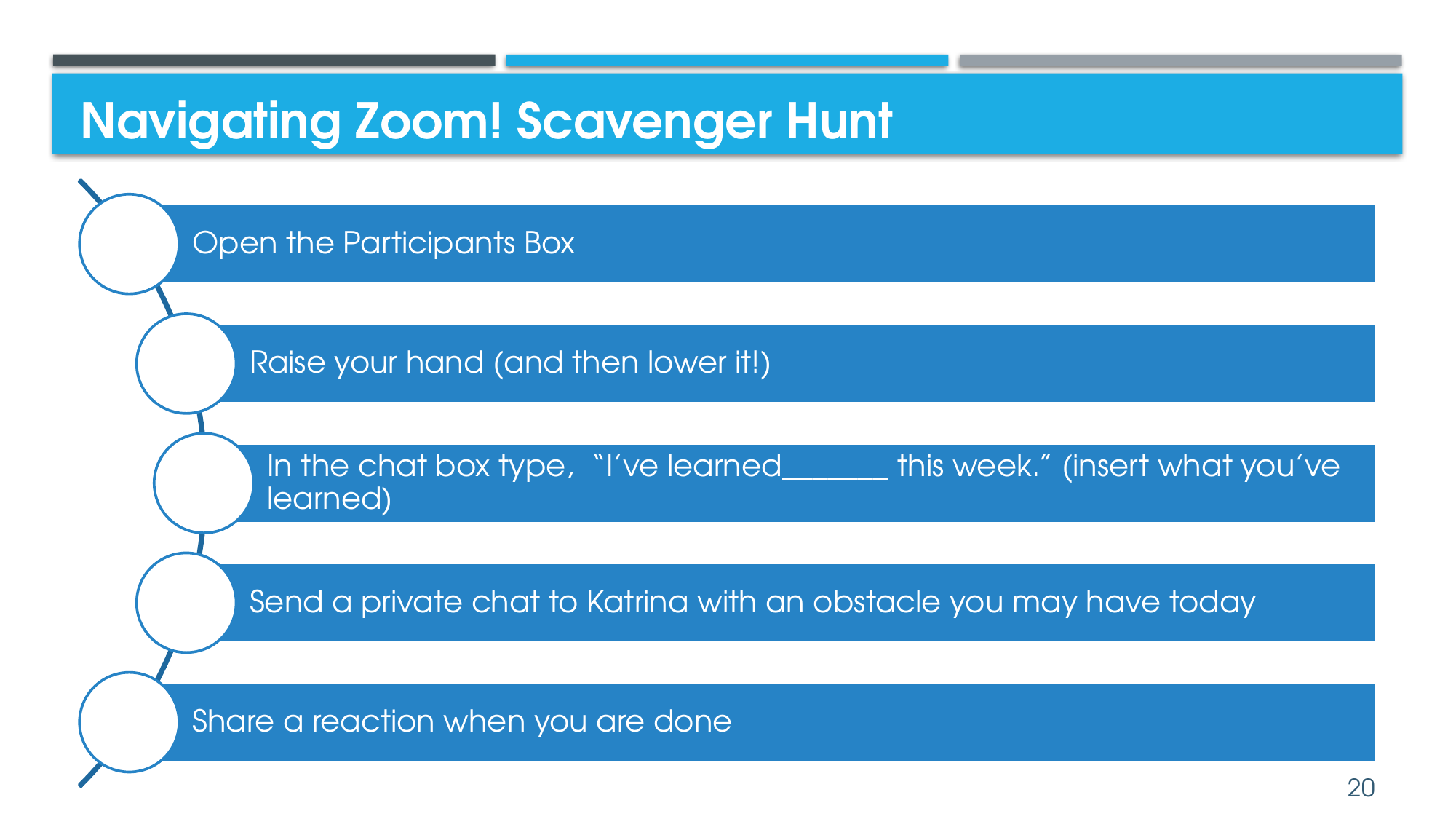

# Navigating Zoom! Scavenger Hunt
Open the Participants Box
Raise your hand (and then lower it!)
In the chat box type,  “I’ve learned_______ this week.” (insert what you’ve learned)
Send a private chat to Katrina with an obstacle you may have today
Share a reaction when you are done